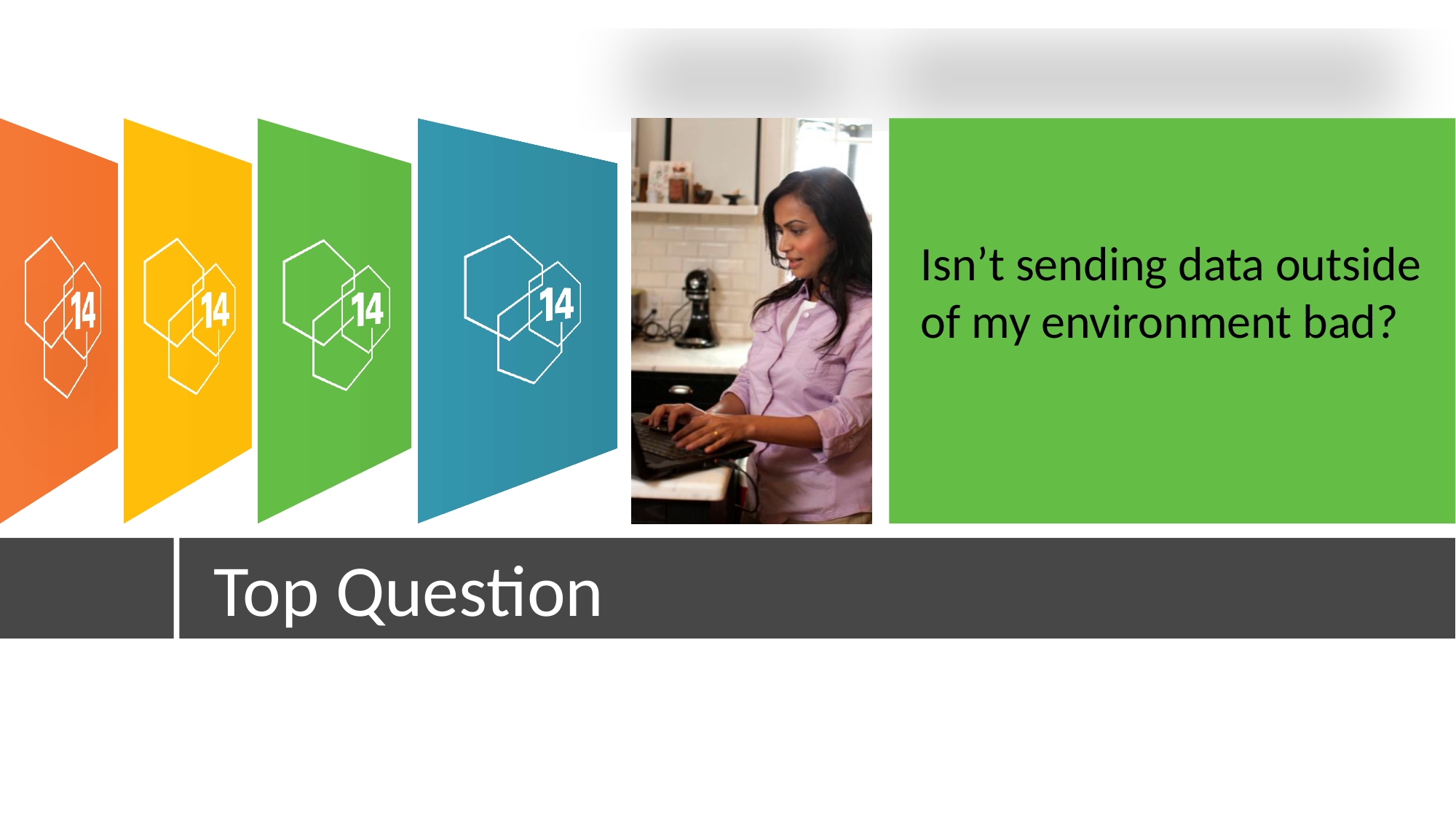

Isn’t sending data outside of my environment bad?

Top Question